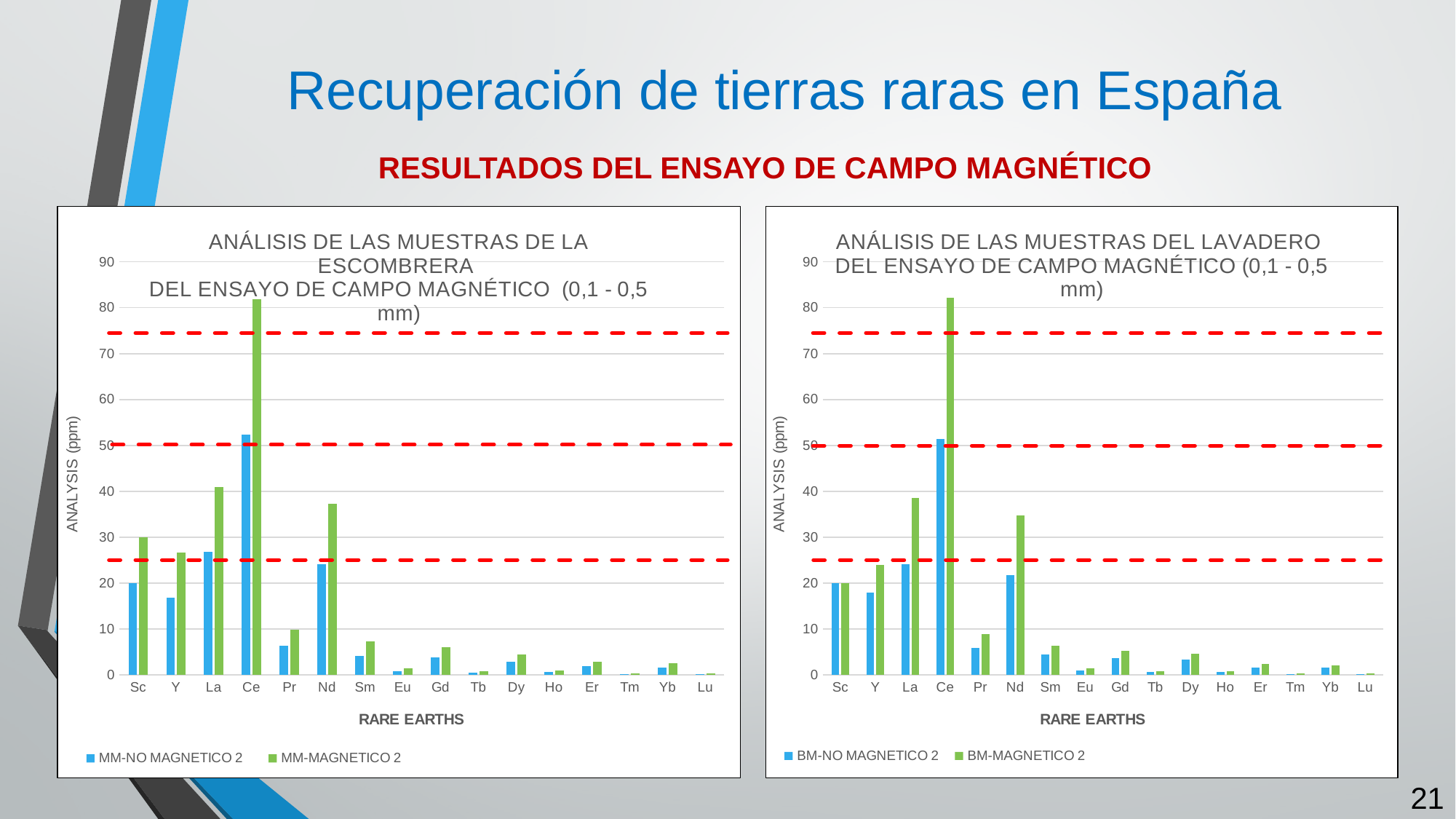

Recuperación de tierras raras en España
RESULTADOS DEL ENSAYO DE CAMPO MAGNÉTICO

### Chart: ANÁLISIS DE LAS MUESTRAS DEL LAVADERO
DEL ENSAYO DE CAMPO MAGNÉTICO (0,1 - 0,5 mm)

| Category | BM-NO MAGNETICO 2 | BM-MAGNETICO 2 |
|---|---|---|
| Sc | 20.0 | 20.0 |
| Y | 17.9 | 24.0 |
| La | 24.2 | 38.5 |
| Ce | 51.4 | 82.2 |
| Pr | 5.89 | 8.92 |
| Nd | 21.7 | 34.8 |
| Sm | 4.5 | 6.44 |
| Eu | 1.02 | 1.4 |
| Gd | 3.7 | 5.28 |
| Tb | 0.59 | 0.76 |
| Dy | 3.37 | 4.57 |
| Ho | 0.63 | 0.8 |
| Er | 1.69 | 2.45 |
| Tm | 0.24 | 0.36 |
| Yb | 1.64 | 2.16 |
| Lu | 0.24 | 0.37 |

### Chart: ANÁLISIS DE LAS MUESTRAS DE LA ESCOMBRERA
DEL ENSAYO DE CAMPO MAGNÉTICO  (0,1 - 0,5 mm)

| Category | MM-NO MAGNETICO 2 | MM-MAGNETICO 2 |
|---|---|---|
| Sc | 20.0 | 30.0 |
| Y | 16.8 | 26.6 |
| La | 26.8 | 40.9 |
| Ce | 52.3 | 81.9 |
| Pr | 6.36 | 9.83 |
| Nd | 24.2 | 37.3 |
| Sm | 4.1 | 7.26 |
| Eu | 0.89 | 1.48 |
| Gd | 3.86 | 6.11 |
| Tb | 0.56 | 0.88 |
| Dy | 2.81 | 4.55 |
| Ho | 0.61 | 0.92 |
| Er | 1.91 | 2.93 |
| Tm | 0.25 | 0.39 |
| Yb | 1.64 | 2.49 |
| Lu | 0.25 | 0.42 |
21